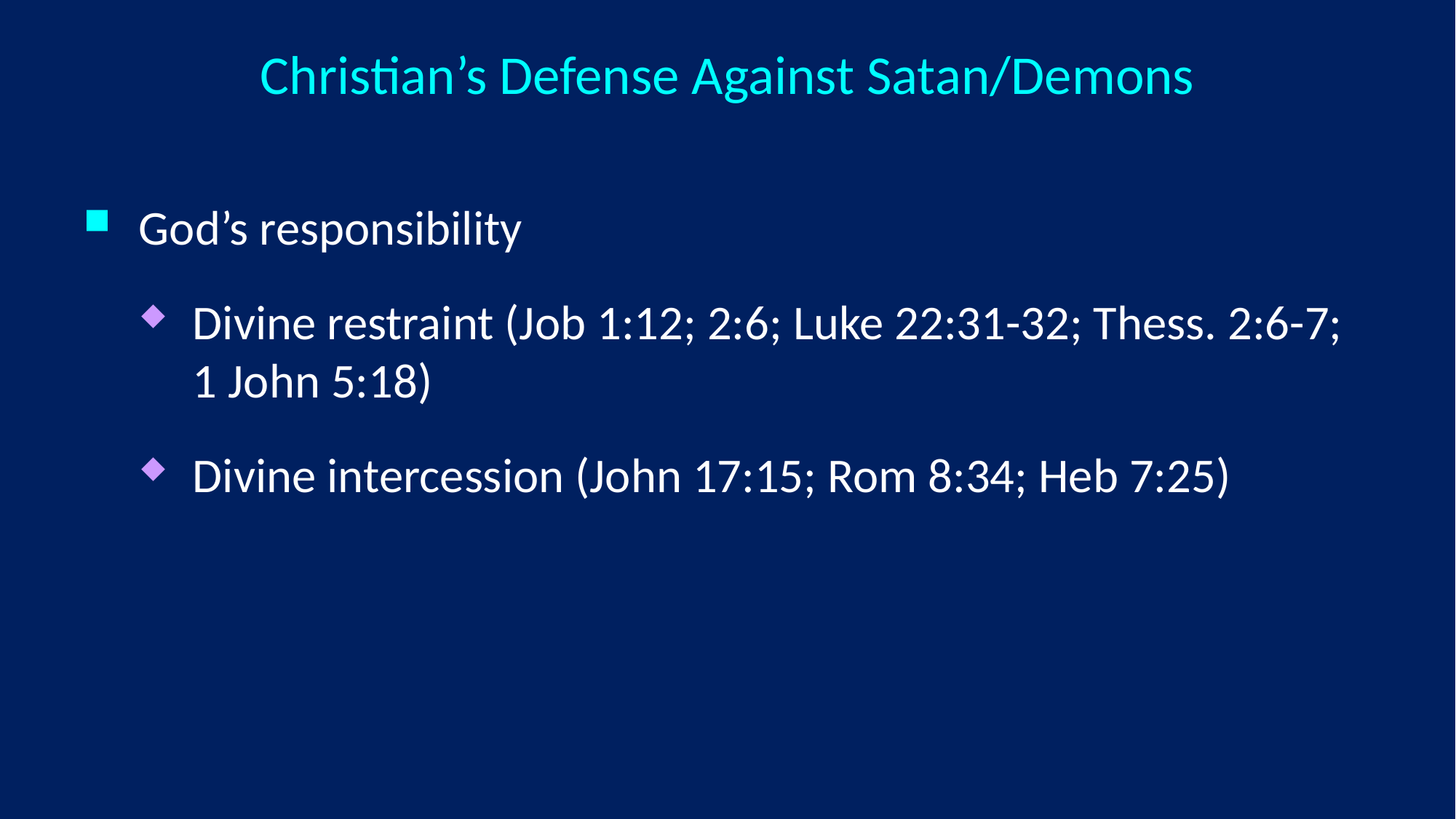

# Christian’s Defense Against Satan/Demons
God’s responsibility
Divine restraint (Job 1:12; 2:6; Luke 22:31-32; Thess. 2:6-7; 1 John 5:18)
Divine intercession (John 17:15; Rom 8:34; Heb 7:25)